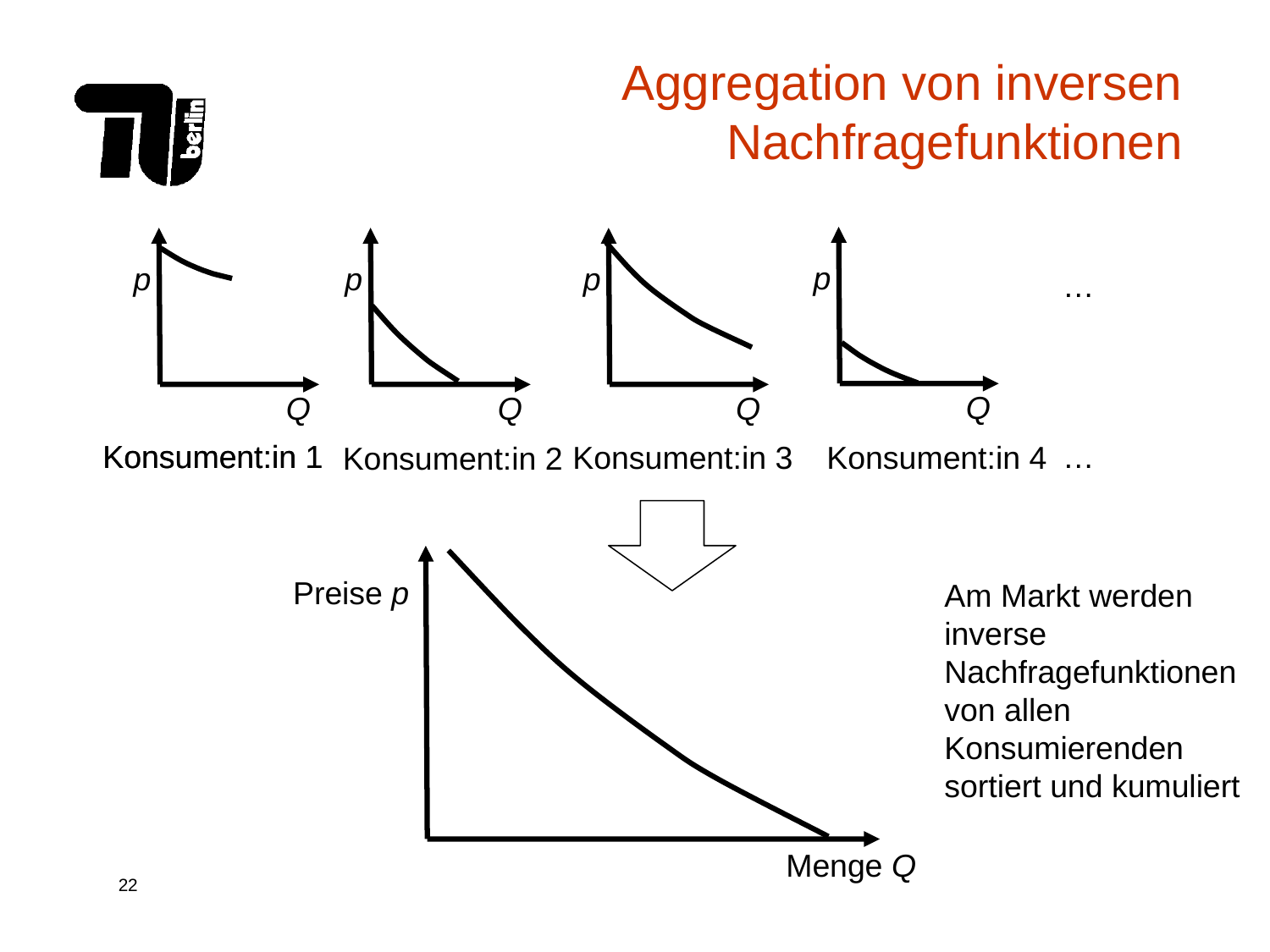

Aggregation von inversen Nachfragefunktionen

p

Q

p

Q
Konsument:in 1

p

Q

p
…

Q
Konsument:in 1
…
Konsument:in 3
Konsument:in 4
Konsument:in 2

Am Markt werden inverse Nachfragefunktionen von allen Konsumierenden sortiert und kumuliert
Preise p

Menge Q
Q0*